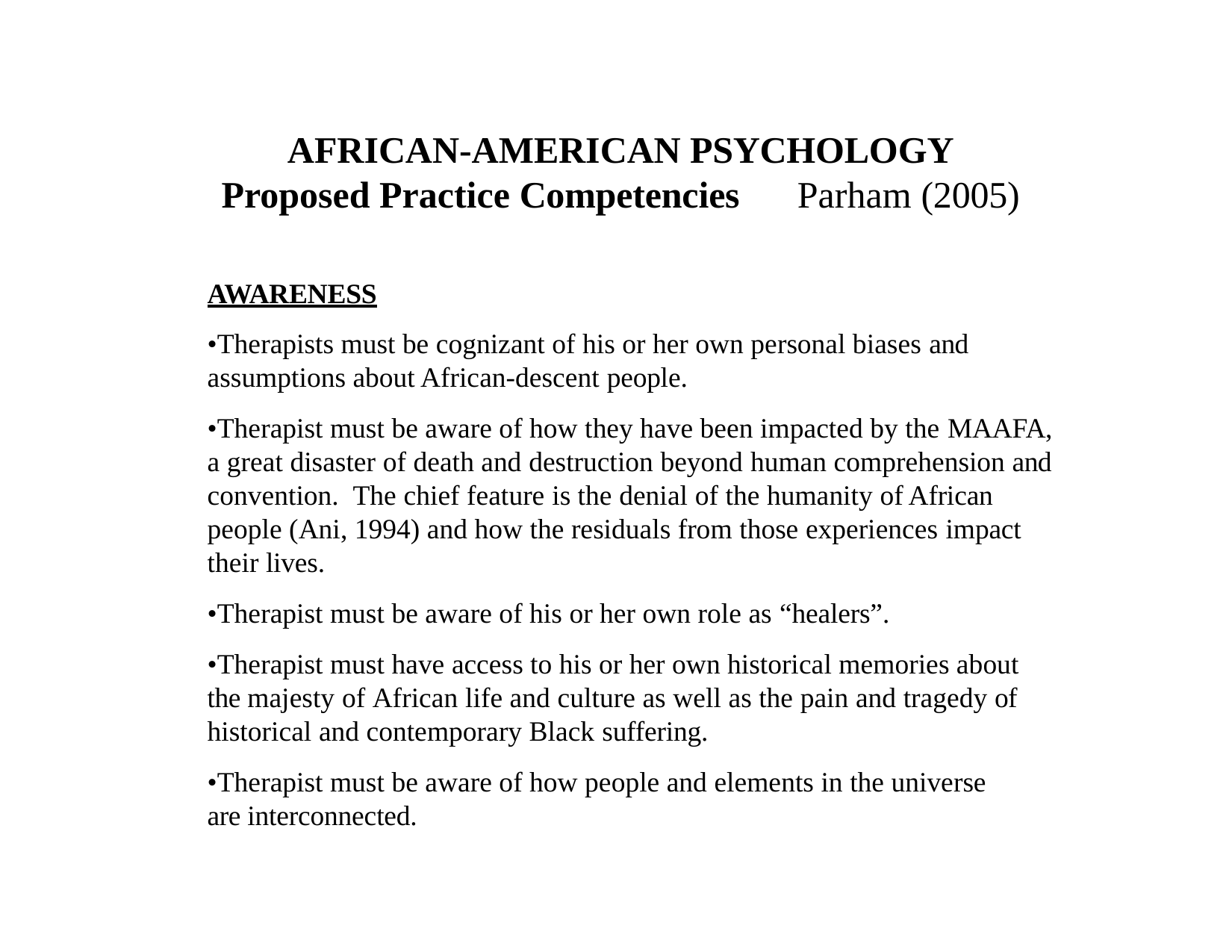

# AFRICAN-AMERICAN PSYCHOLOGY
Proposed Practice Competencies	Parham (2005)
AWARENESS
•Therapists must be cognizant of his or her own personal biases and assumptions about African-descent people.
•Therapist must be aware of how they have been impacted by the MAAFA, a great disaster of death and destruction beyond human comprehension and convention. The chief feature is the denial of the humanity of African people (Ani, 1994) and how the residuals from those experiences impact their lives.
•Therapist must be aware of his or her own role as “healers”.
•Therapist must have access to his or her own historical memories about the majesty of African life and culture as well as the pain and tragedy of historical and contemporary Black suffering.
•Therapist must be aware of how people and elements in the universe are interconnected.